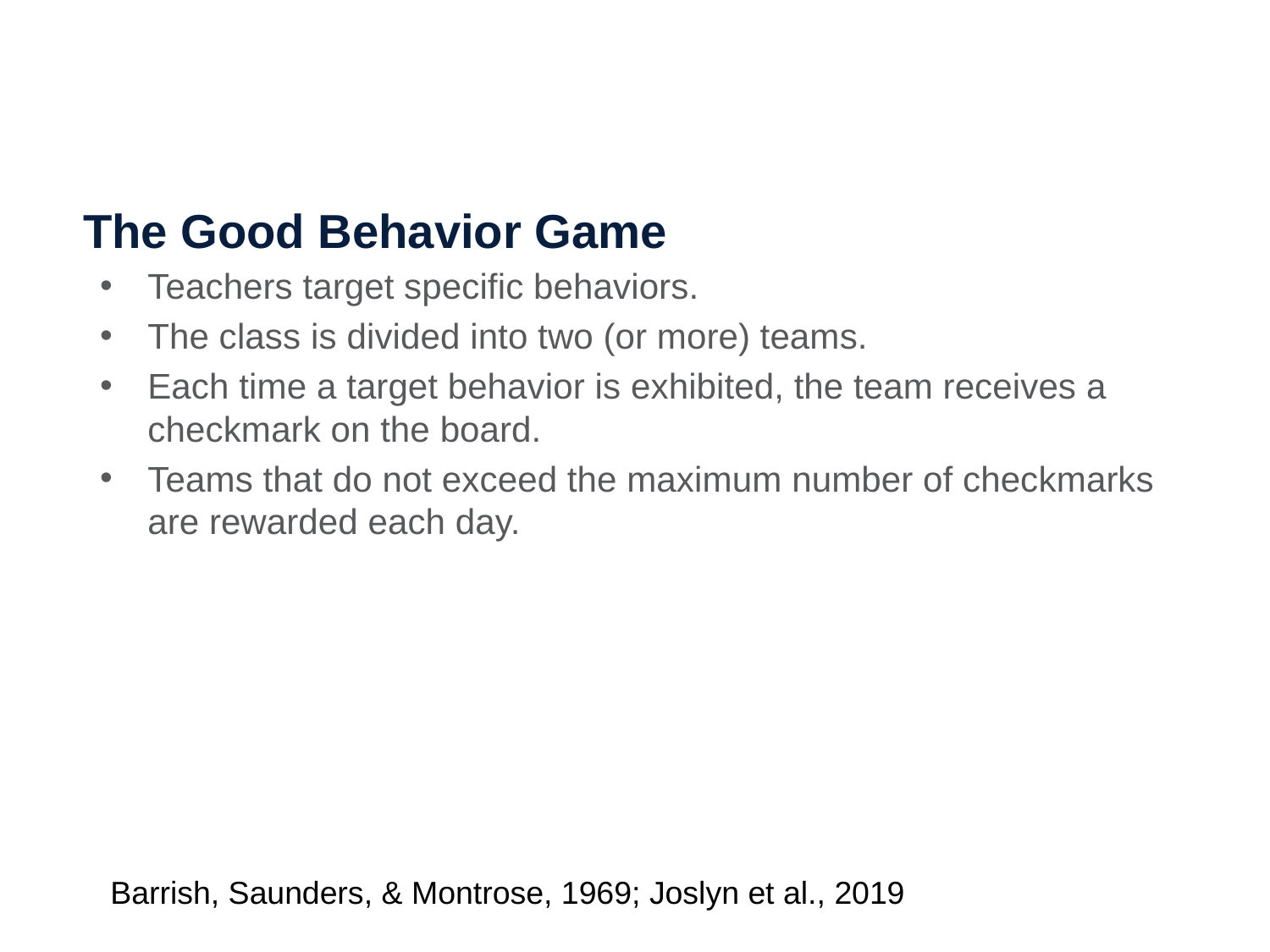

The Good Behavior Game
Teachers target specific behaviors.
The class is divided into two (or more) teams.
Each time a target behavior is exhibited, the team receives a checkmark on the board.
Teams that do not exceed the maximum number of checkmarks are rewarded each day.

Barrish, Saunders, & Montrose, 1969; Joslyn et al., 2019